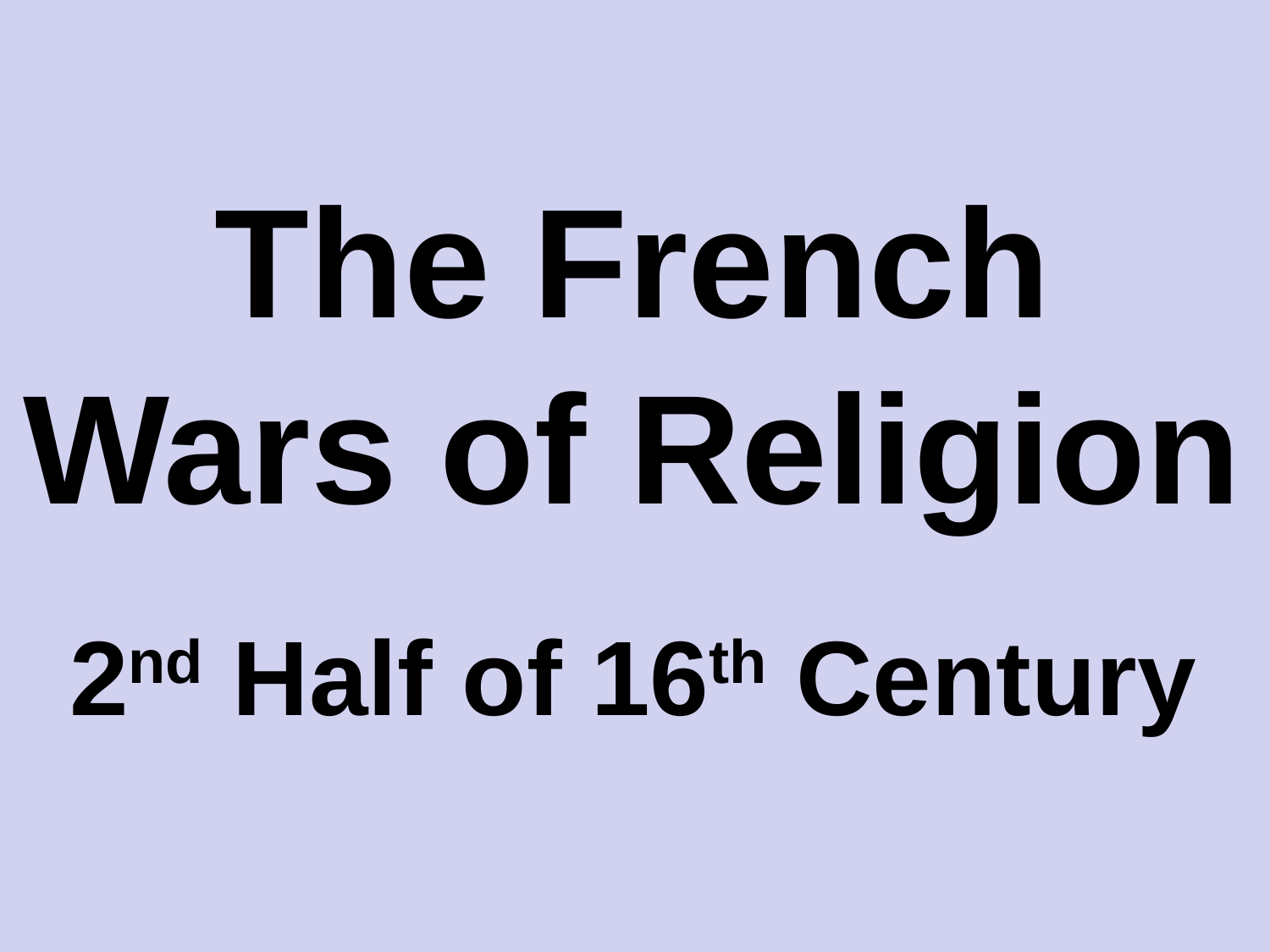

The French Wars of Religion
2nd Half of 16th Century